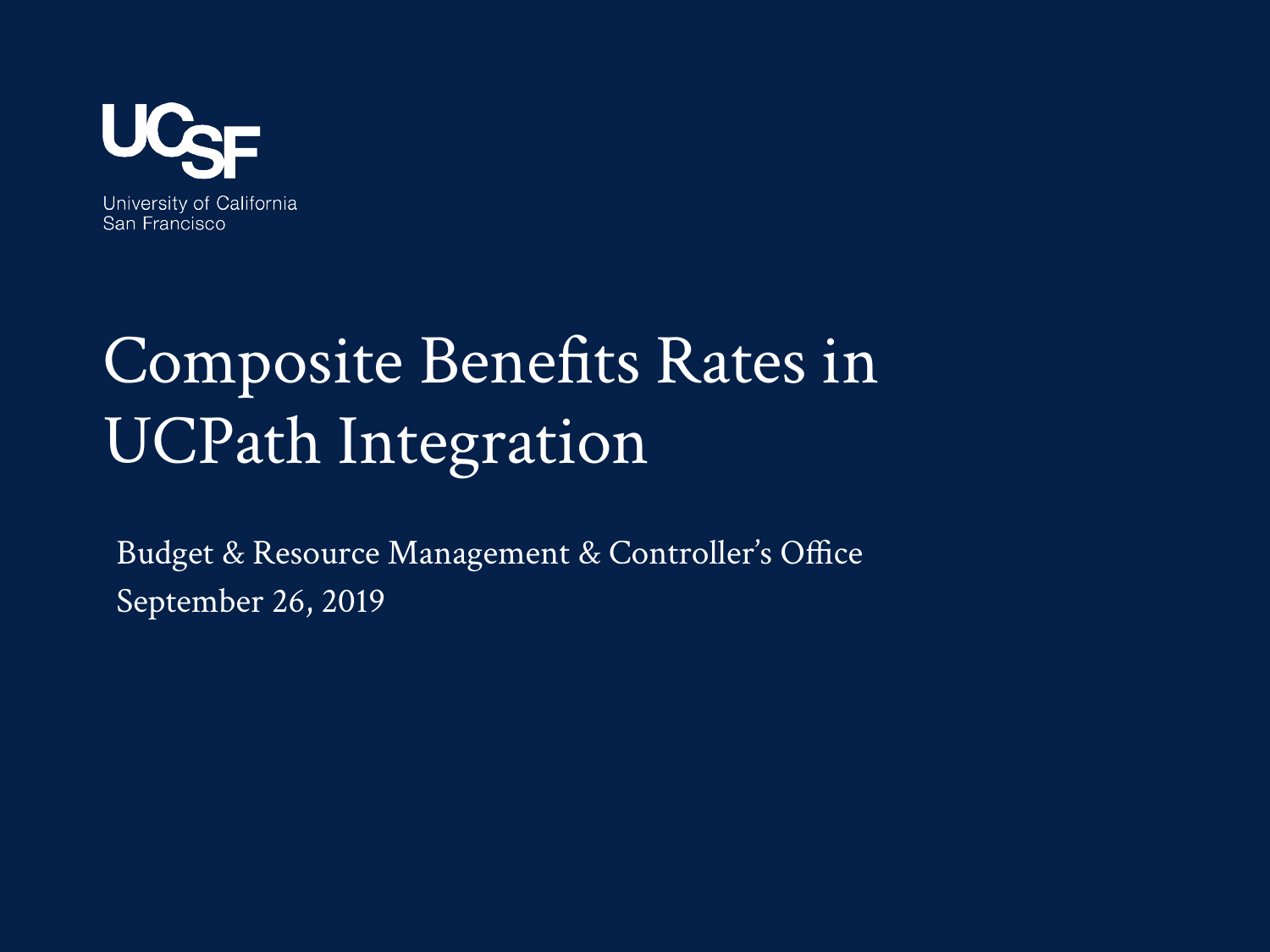

# Composite Benefits Rates in UCPath Integration
Budget & Resource Management & Controller’s Office
September 26, 2019

1